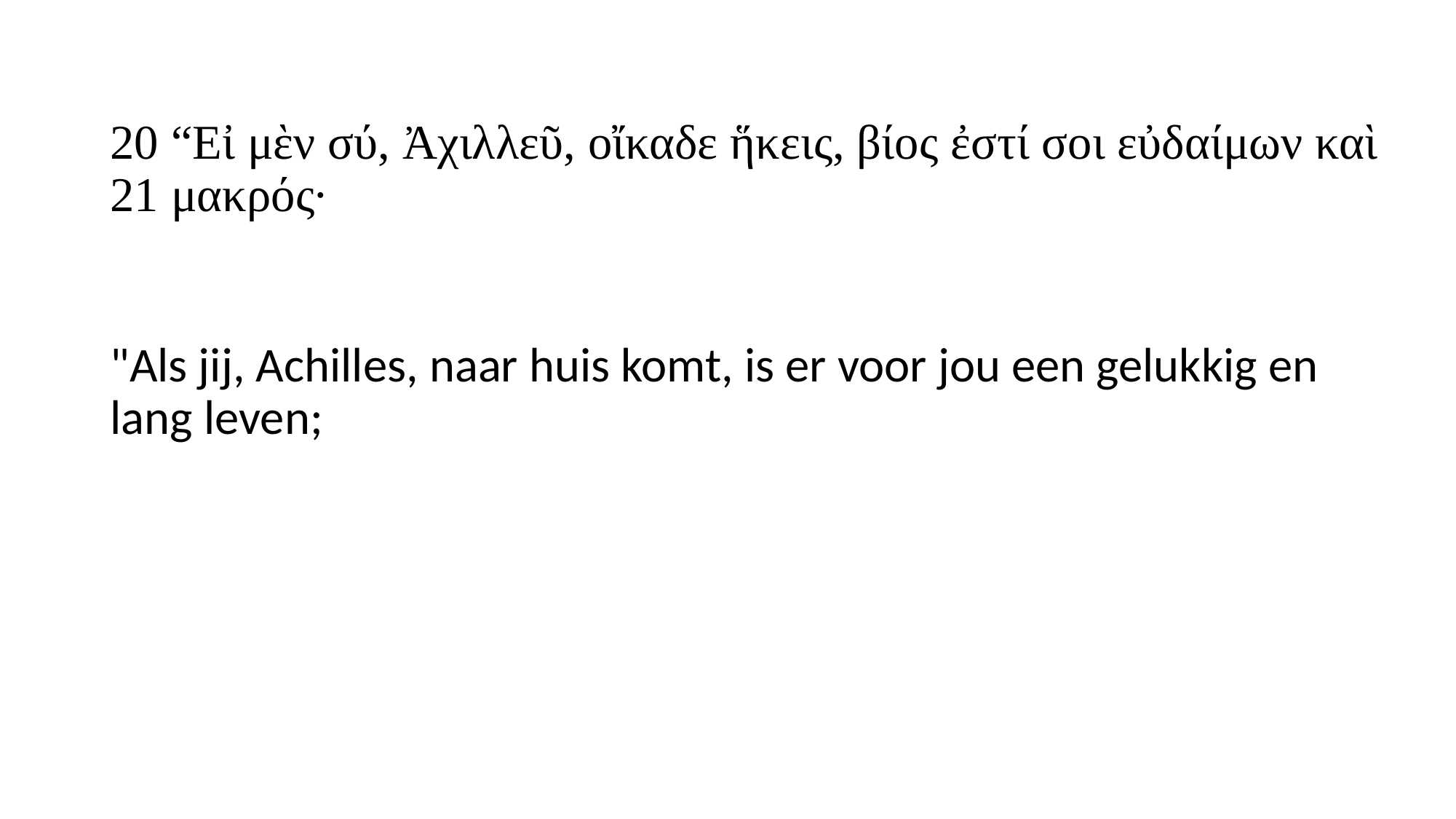

# 20 “Εἰ μὲν σύ, Ἀχιλλεῦ, οἴκαδε ἥκεις, βίος ἐστί σοι εὐδαίμων καὶ 21 μακρός·
"Als jij, Achilles, naar huis komt, is er voor jou een gelukkig en lang leven;